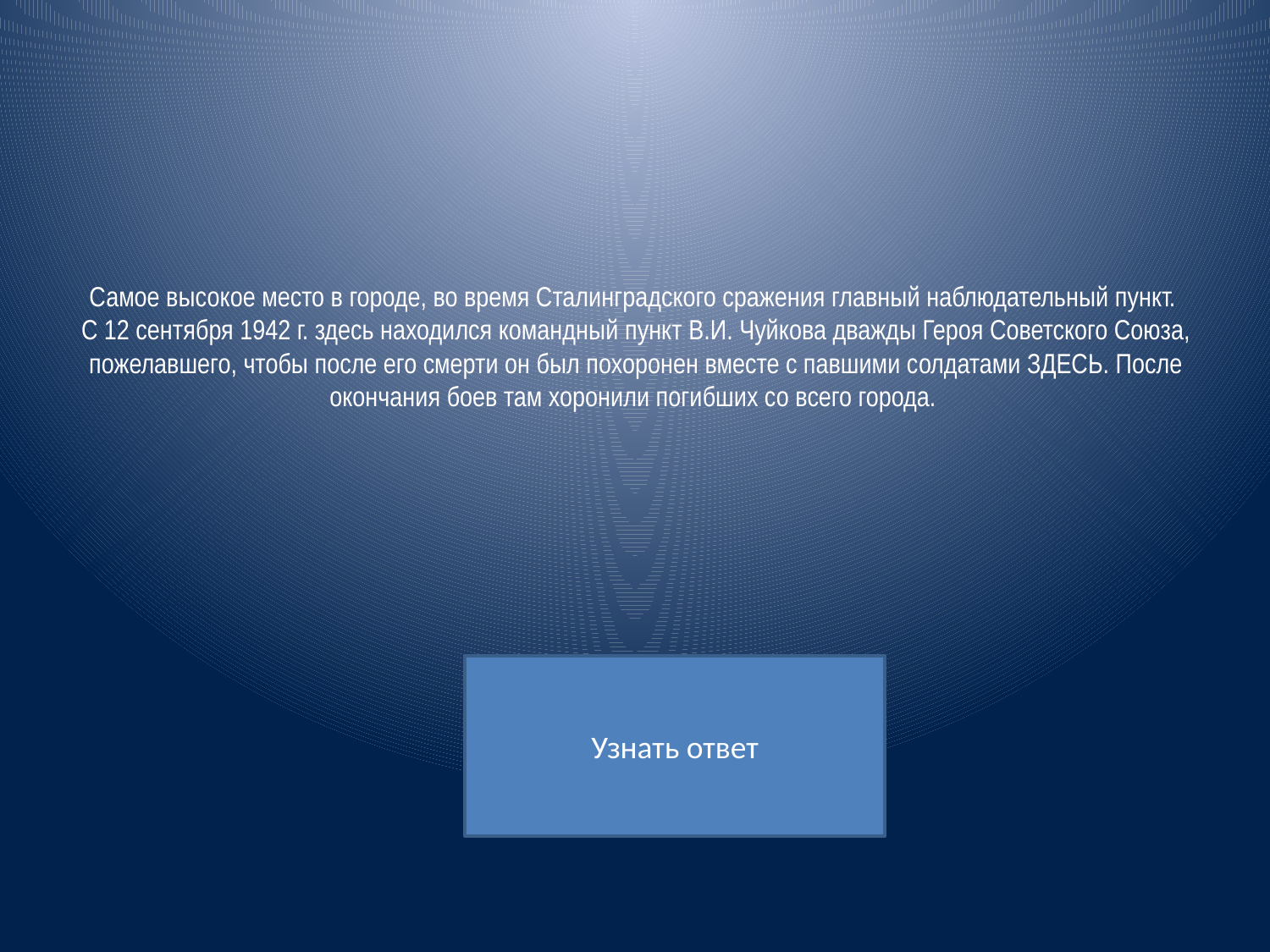

# Самое высокое место в городе, во время Сталинградского сражения главный наблюдательный пункт. С 12 сентября 1942 г. здесь находился командный пункт В.И. Чуйкова дважды Героя Советского Союза, пожелавшего, чтобы после его смерти он был похоронен вместе с павшими солдатами ЗДЕСЬ. После окончания боев там хоронили погибших со всего города.